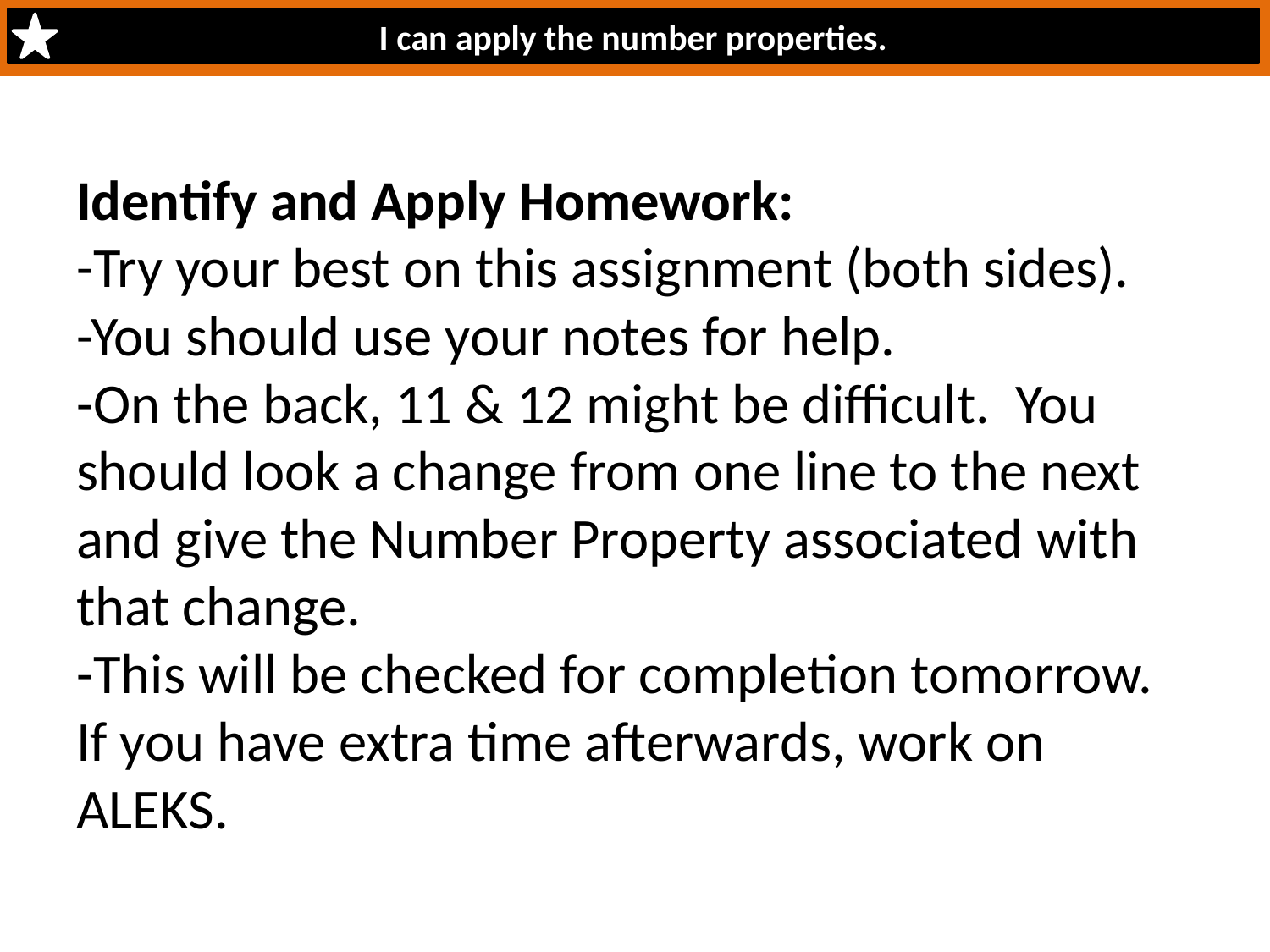

I can apply the number properties.

# Identify and Apply Homework: -Try your best on this assignment (both sides). -You should use your notes for help. -On the back, 11 & 12 might be difficult.  You should look a change from one line to the next and give the Number Property associated with that change. -This will be checked for completion tomorrow. If you have extra time afterwards, work on ALEKS.